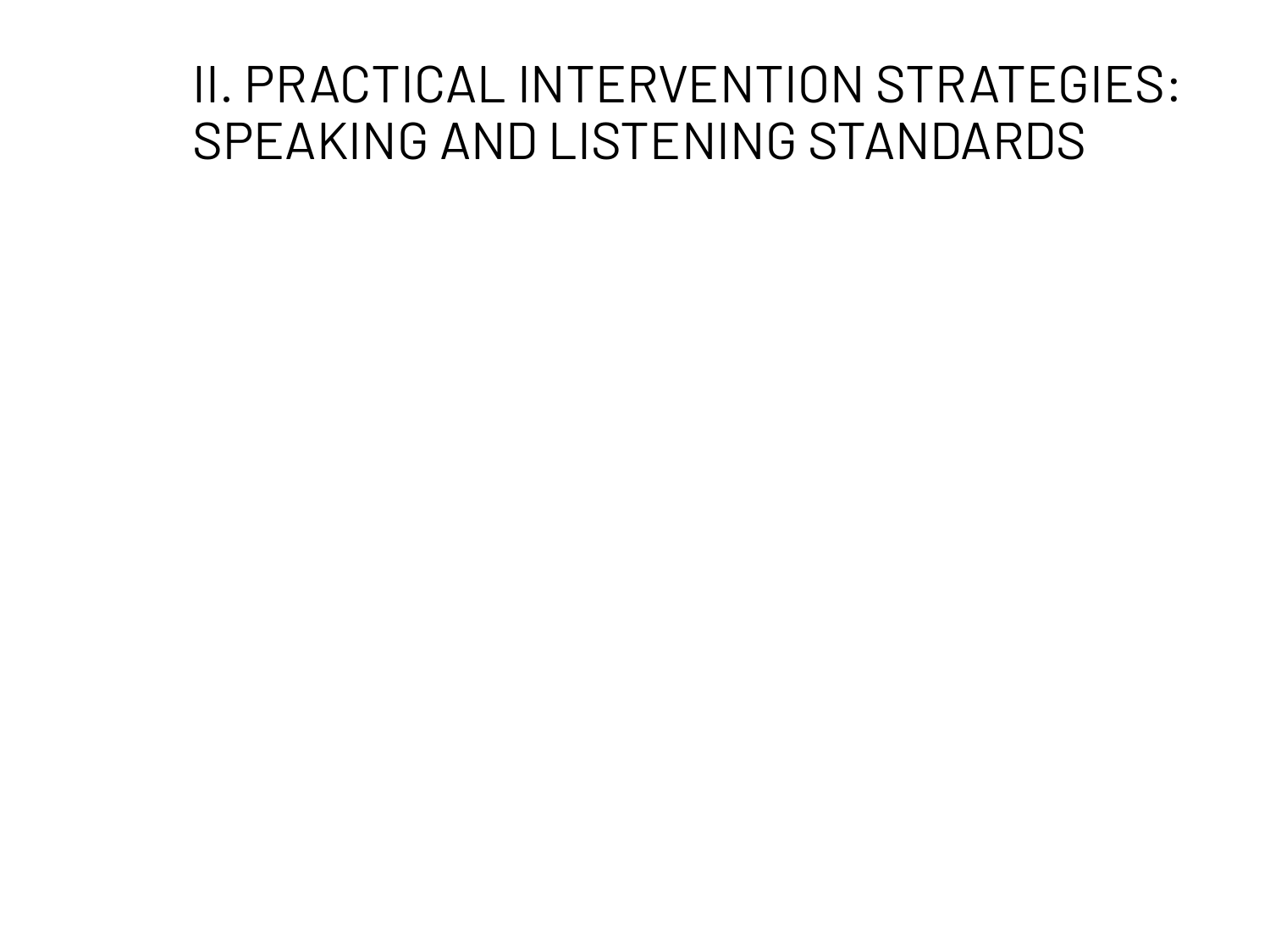

# II. PRACTICAL INTERVENTION STRATEGIES: SPEAKING AND LISTENING STANDARDS